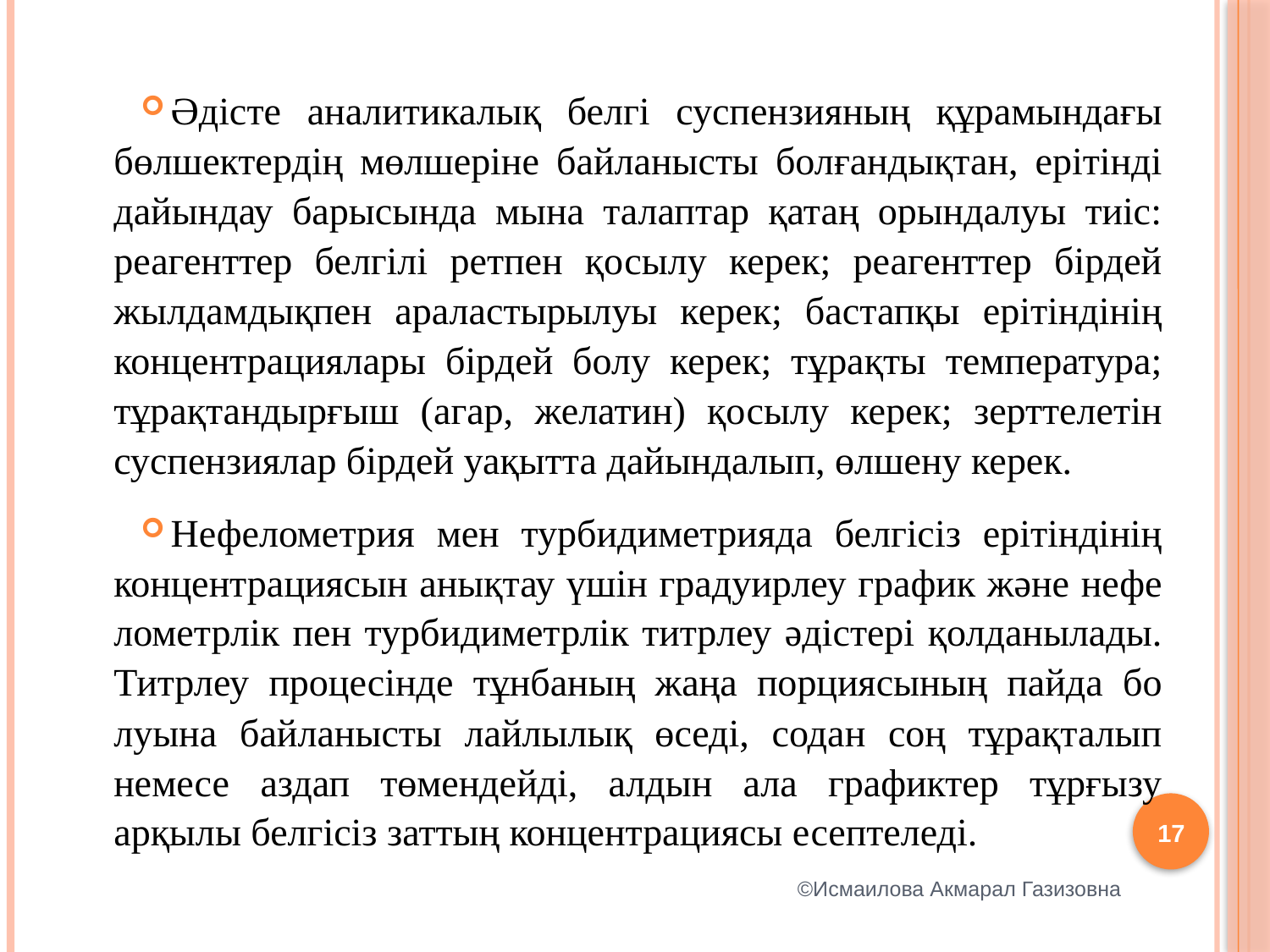

Әдісте аналитикалық белгі суспензияның құрамындағы бөлшектердің мөлшеріне байланысты болғандықтан, ерітінді дайындау барысында мына талаптар қатаң орындалуы тиіс: реагенттер белгілі ретпен қосылу керек; реагенттер бірдей жылдамдықпен араластырылуы керек; бастапқы ерітіндінің кон­центрациялары бірдей болу керек; тұрақты температура; тұрақ­тан­дырғыш (агар, желатин) қосылу керек; зерттелетін суспен­зиялар бірдей уақытта дайындалып, өлшену керек.
Нефелометрия мен турбидиметрияда белгісіз ерітіндінің концентрациясын анықтау үшін градуирлеу график және нефе­лометрлік пен турбидиметрлік титрлеу әдістері қолданылады. Титрлеу процесінде тұнбаның жаңа порциясының пайда бо­луы­на байланысты лайлылық өседі, содан соң тұрақталып немесе аздап төмендейді, алдын ала графиктер тұрғызу арқылы белгісіз заттың концентрациясы есептеледі.

17
©Исмаилова Акмарал Газизовна